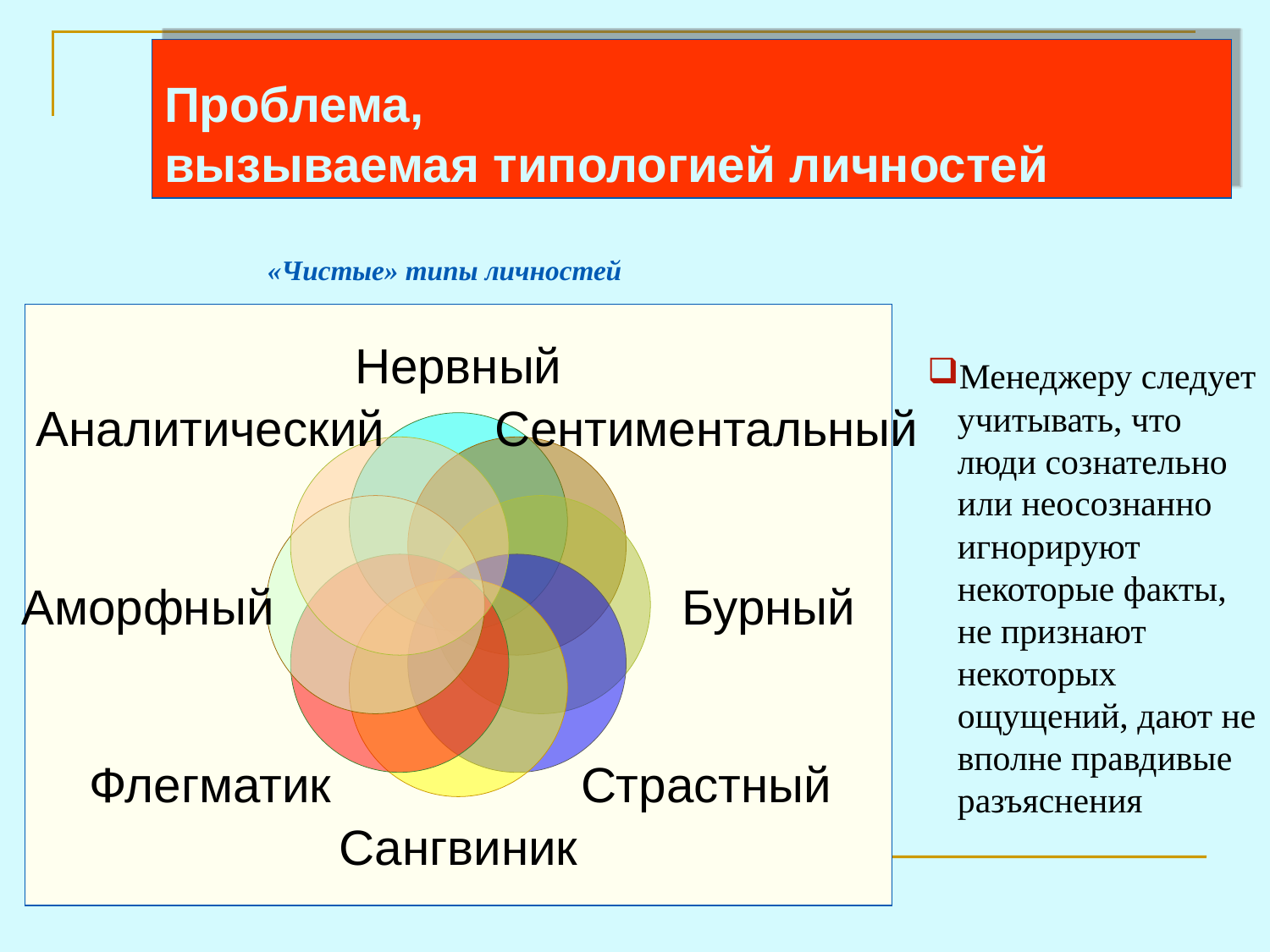

Проблема,
вызываемая типологией личностей
«Чистые» типы личностей

Нервный
Аналитический
Сентиментальный

Аморфный
Бурный

Флегматик
Страстный
Сангвиник
Менеджеру следует учитывать, что люди сознательно или неосознанно игнорируют некоторые факты, не признают некоторых ощущений, дают не вполне правдивые разъяснения